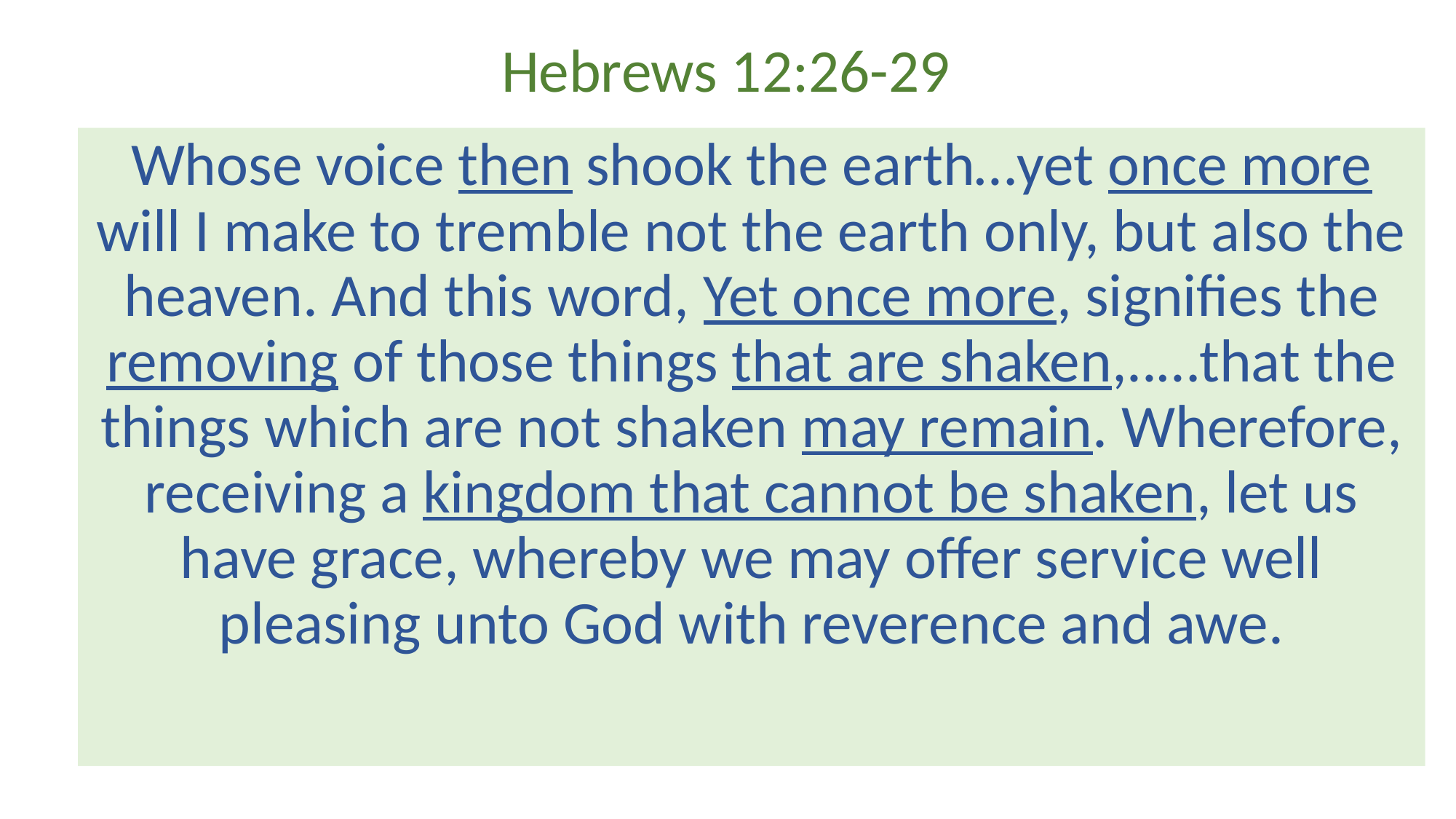

# Hebrews 12:26-29
Whose voice then shook the earth…yet once more will I make to tremble not the earth only, but also the heaven. And this word, Yet once more, signifies the removing of those things that are shaken,..…that the things which are not shaken may remain. Wherefore, receiving a kingdom that cannot be shaken, let us have grace, whereby we may offer service well pleasing unto God with reverence and awe.